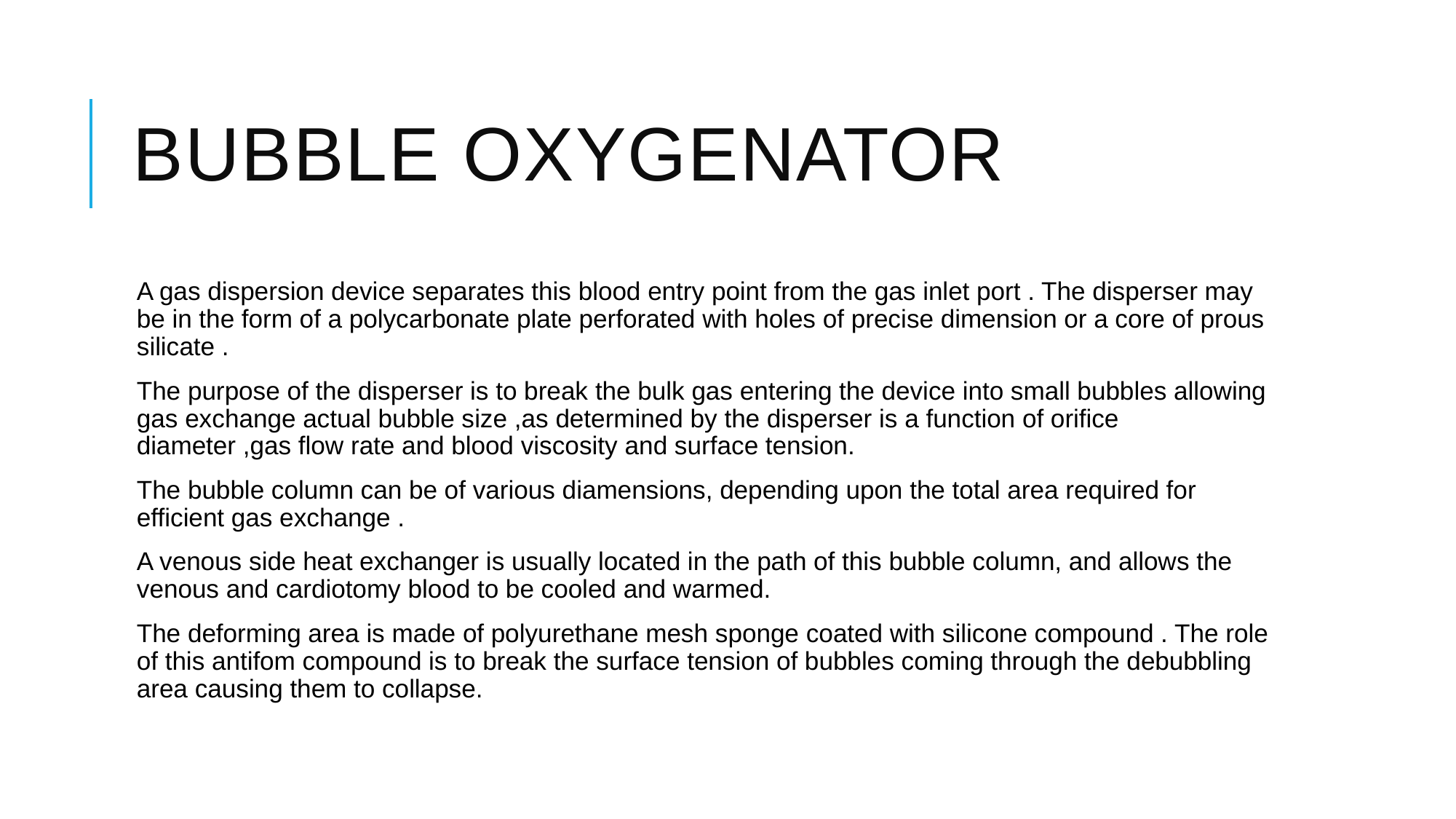

# Bubble oxygenator
A gas dispersion device separates this blood entry point from the gas inlet port . The disperser may be in the form of a polycarbonate plate perforated with holes of precise dimension or a core of prous silicate .
The purpose of the disperser is to break the bulk gas entering the device into small bubbles allowing gas exchange actual bubble size ,as determined by the disperser is a function of orifice diameter ,gas flow rate and blood viscosity and surface tension.
The bubble column can be of various diamensions, depending upon the total area required for efficient gas exchange .
A venous side heat exchanger is usually located in the path of this bubble column, and allows the venous and cardiotomy blood to be cooled and warmed.
The deforming area is made of polyurethane mesh sponge coated with silicone compound . The role of this antifom compound is to break the surface tension of bubbles coming through the debubbling area causing them to collapse.